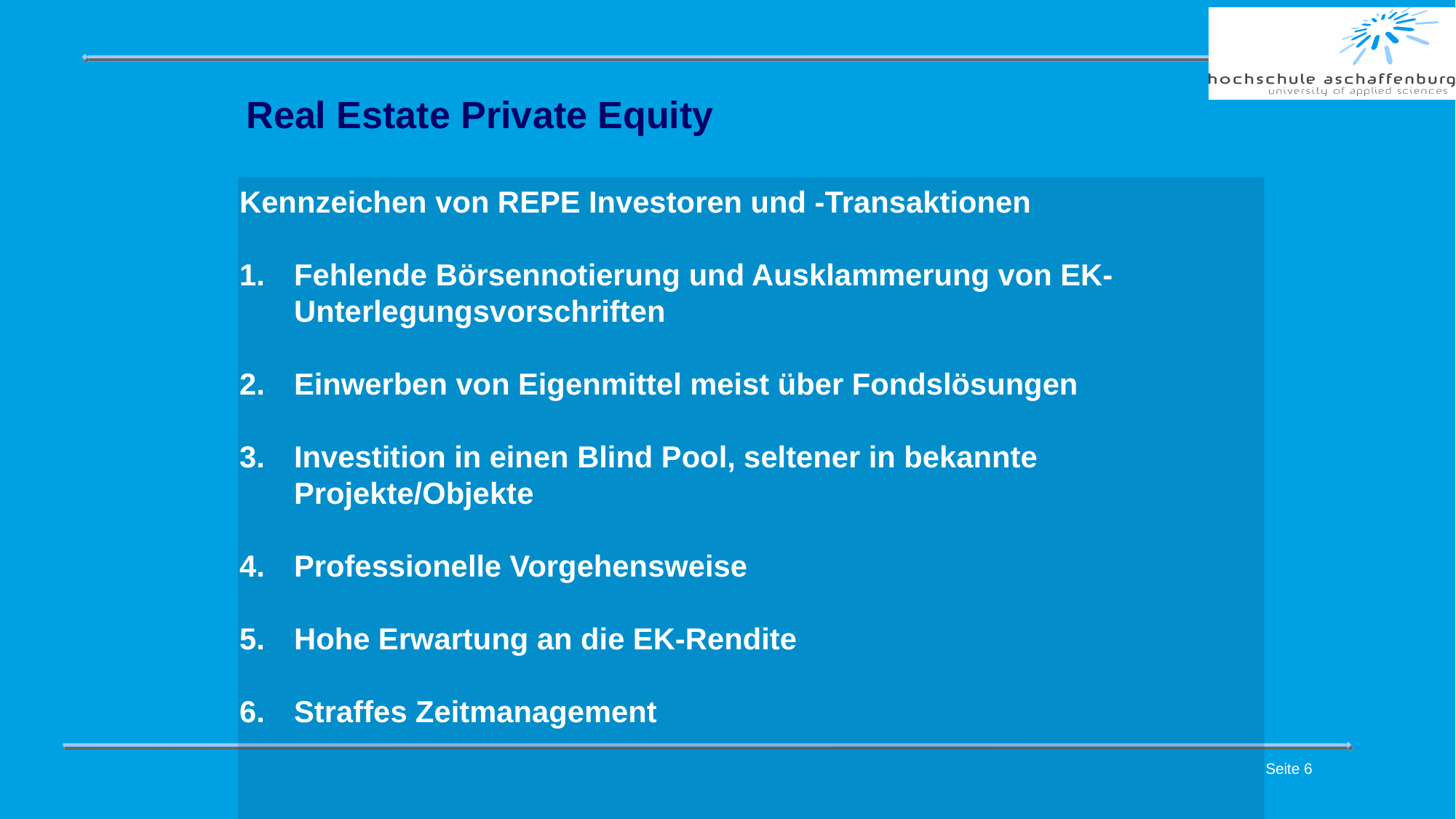

#
Real Estate Private Equity
Kennzeichen von REPE Investoren und -Transaktionen

Fehlende Börsennotierung und Ausklammerung von EK-Unterlegungsvorschriften

Einwerben von Eigenmittel meist über Fondslösungen

Investition in einen Blind Pool, seltener in bekannte Projekte/Objekte

Professionelle Vorgehensweise

Hohe Erwartung an die EK-Rendite

Straffes Zeitmanagement